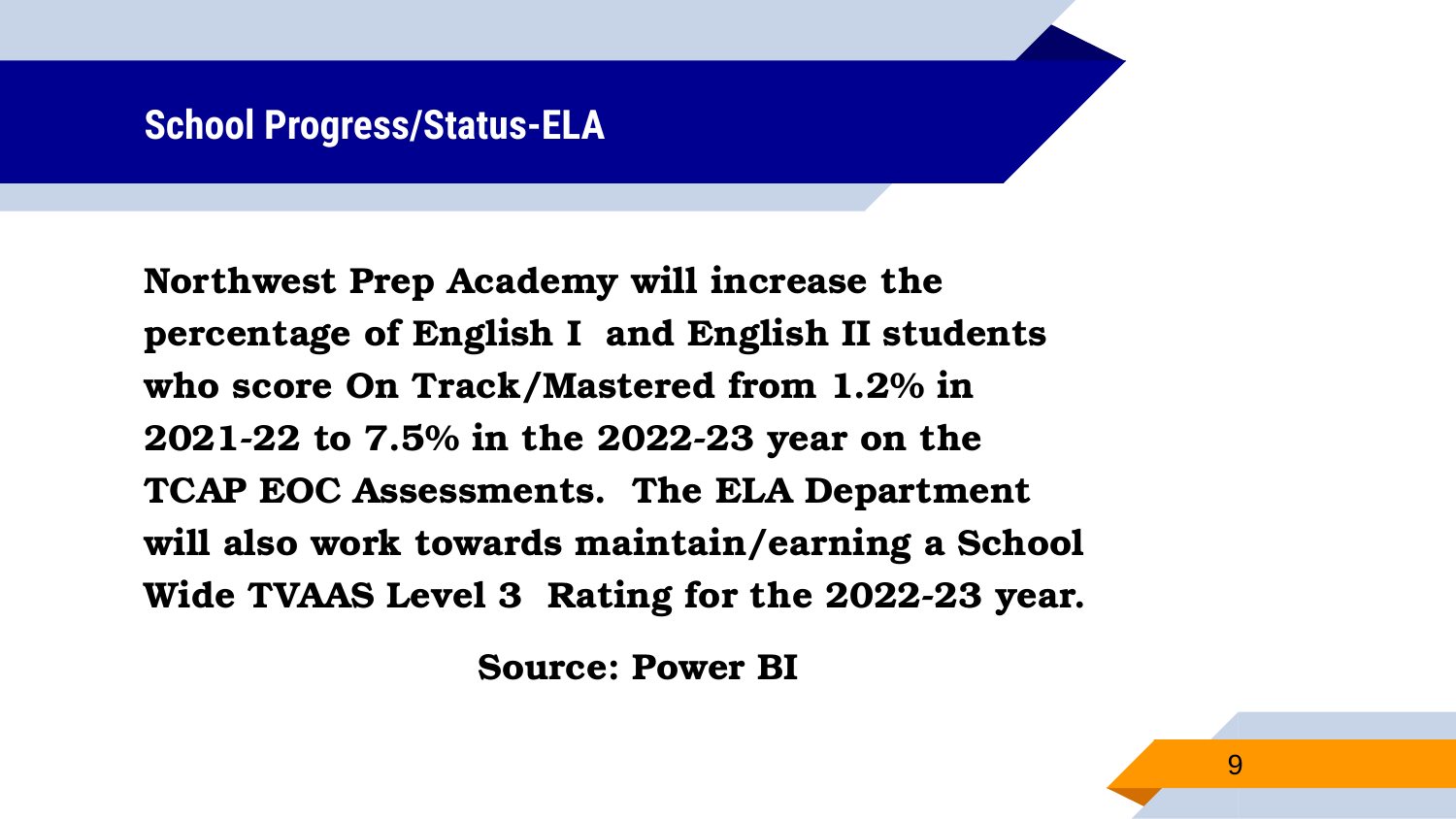

# School Progress/Status-ELA
Northwest Prep Academy will increase the percentage of English I  and English II students who score On Track/Mastered from 1.2% in 2021-22 to 7.5% in the 2022-23 year on the TCAP EOC Assessments.  The ELA Department will also work towards maintain/earning a School Wide TVAAS Level 3  Rating for the 2022-23 year.
                           Source: Power BI ack /Mastered from 1.2% in 2021-22 to 7.5% in the 2022-23 year on the TCAP EOC Assessments.                     The ELA Department will also work towards maintain/earning a School Wide TVAAS Level 3  Rating for the 2022-23 year.
                           Source: Pow Northwest Prep Academy will increase the percentage of English I  and English II students who score On Track/Mastered from 1.2% in 2021-22 to 7.5% in the 2022-23 year on the TCAP EOC Assessments.                     The ELA Department will also work towards maintain/earning a School Wide TVAAS Level 3  Rating for the 2022-23 year.
                           Source: Power BI er BI ep Academy will increase the percentage of English I  and English II students who score On Track/Mastered from 1.2% in 2021-22 to 7.5% in the 2022-23 year on the TCAP EOC Assessments.                     The ELA Department will also work towards maintain/earning a School Wide TVAAS Level 3  Rating for the 2022-23 year.
                           Source: Power BI
9